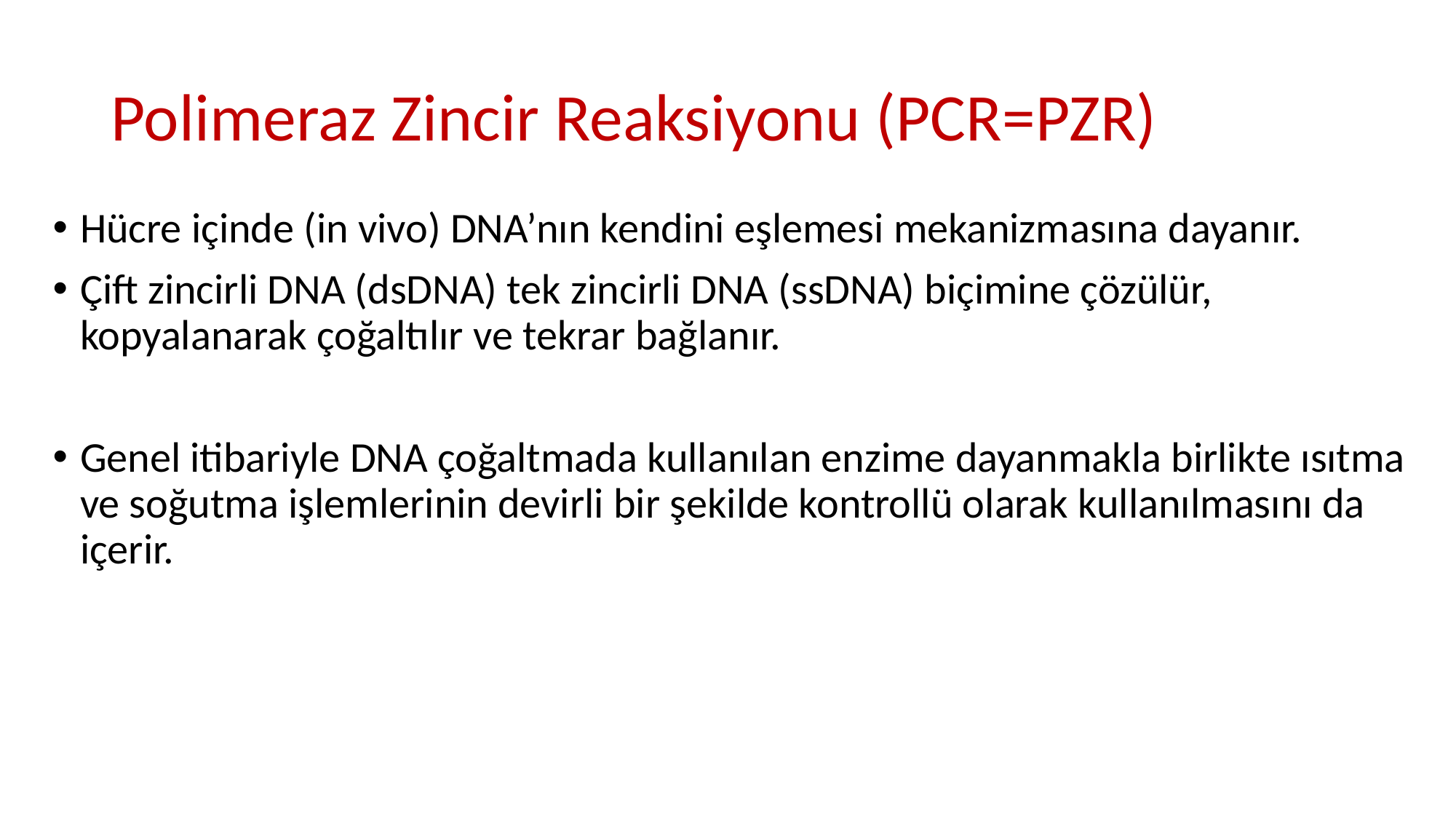

Polimeraz Zincir Reaksiyonu (PCR=PZR)
Hücre içinde (in vivo) DNA’nın kendini eşlemesi mekanizmasına dayanır.
Çift zincirli DNA (dsDNA) tek zincirli DNA (ssDNA) biçimine çözülür, kopyalanarak çoğaltılır ve tekrar bağlanır.

Genel itibariyle DNA çoğaltmada kullanılan enzime dayanmakla birlikte ısıtma ve soğutma işlemlerinin devirli bir şekilde kontrollü olarak kullanılmasını da içerir.